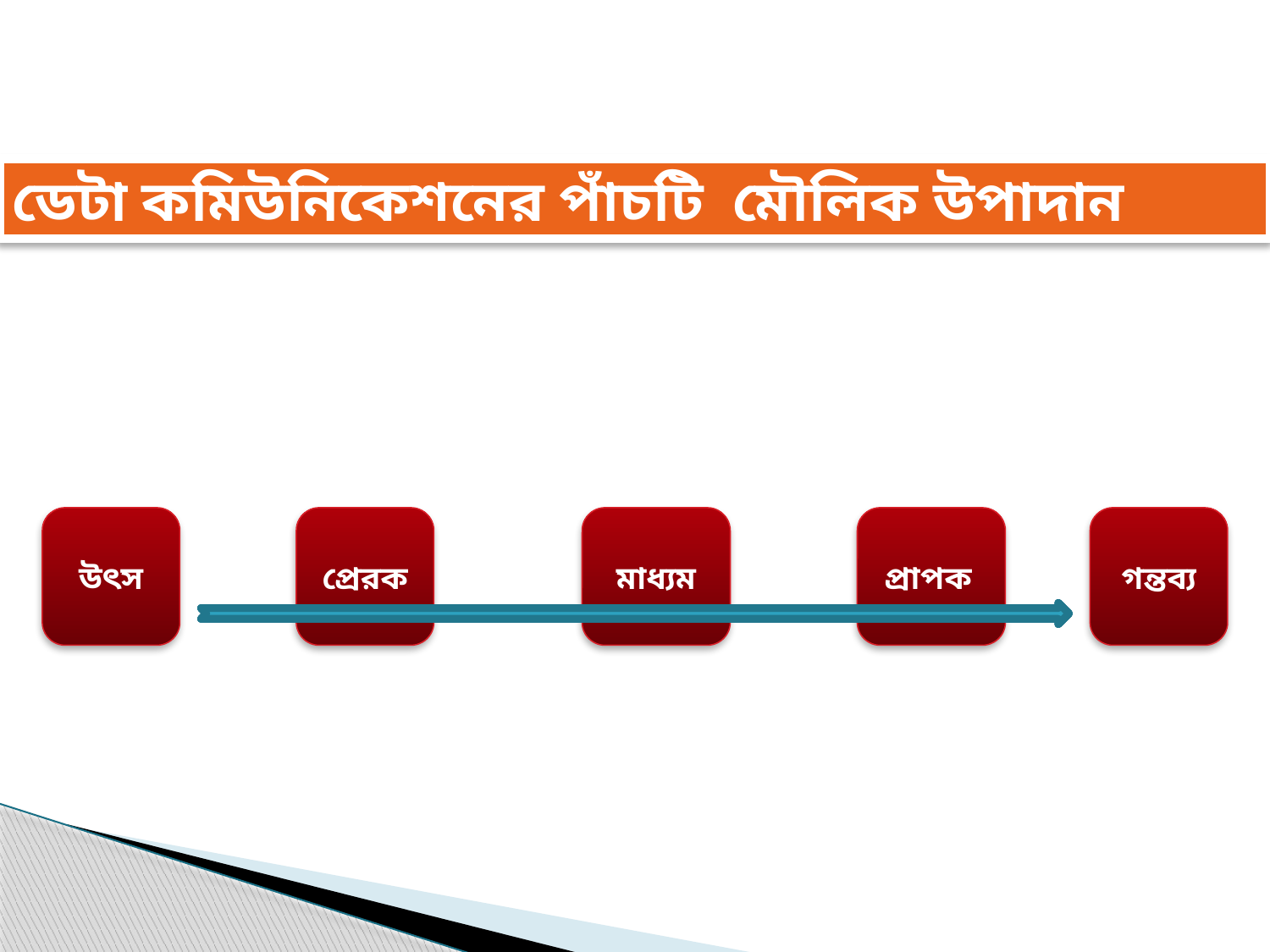

ডেটা কমিউনিকেশনের পাঁচটি  মৌলিক উপাদান
উৎস

প্রেরক

মাধ্যম
 প্রাপক
গন্তব্য